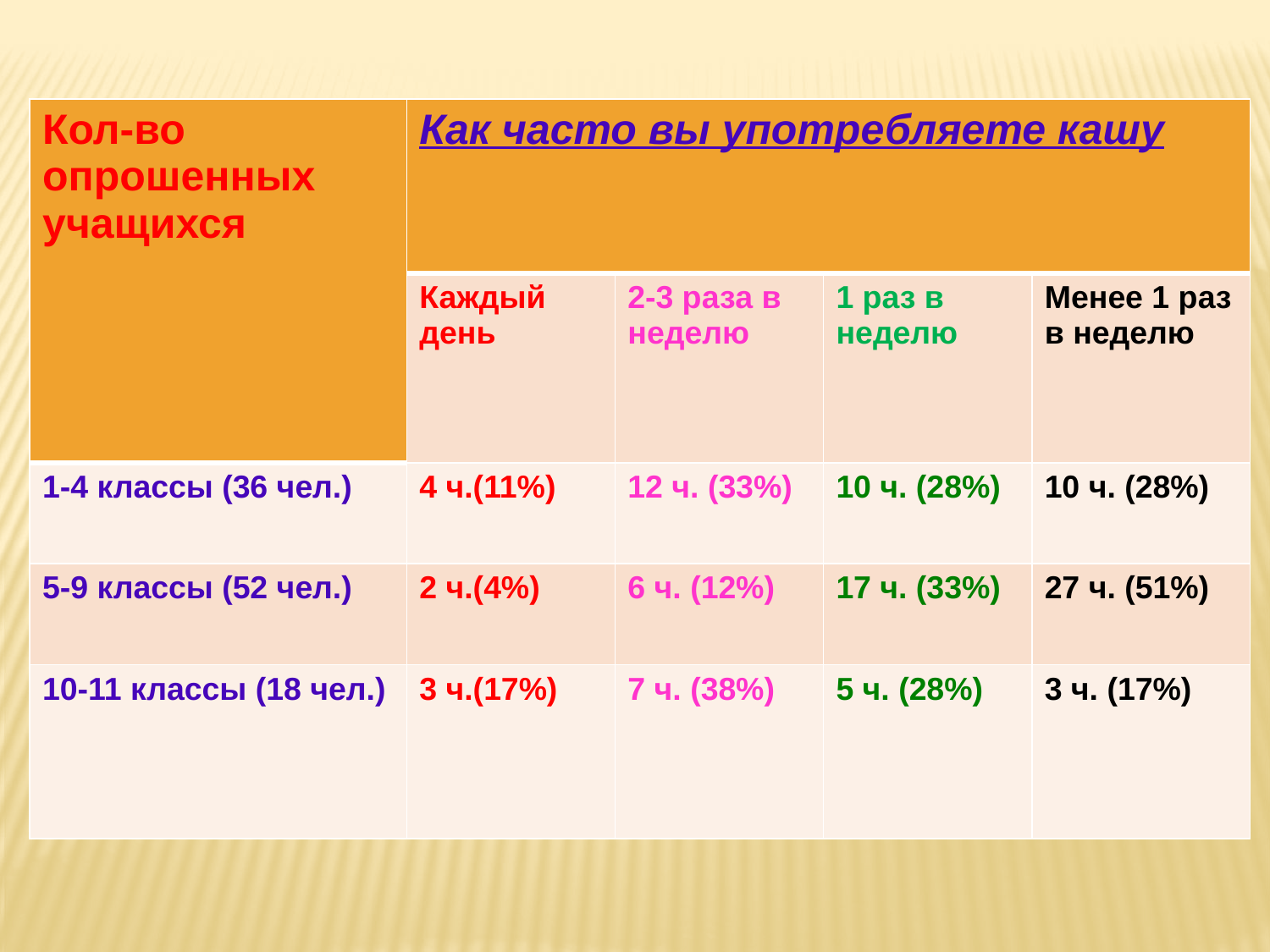

| Кол-во опрошенных учащихся | Как часто вы употребляете кашу |  |  |  |
| --- | --- | --- | --- | --- |
|  | Каждый день | 2-3 раза в неделю | 1 раз в неделю | Менее 1 раз в неделю |
| 1-4 классы (36 чел.) | 4 ч.(11%) | 12 ч. (33%) | 10 ч. (28%) | 10 ч. (28%) |
| 5-9 классы (52 чел.) | 2 ч.(4%) | 6 ч. (12%) | 17 ч. (33%) | 27 ч. (51%) |
| 10-11 классы (18 чел.) | 3 ч.(17%) | 7 ч. (38%) | 5 ч. (28%) | 3 ч. (17%) |